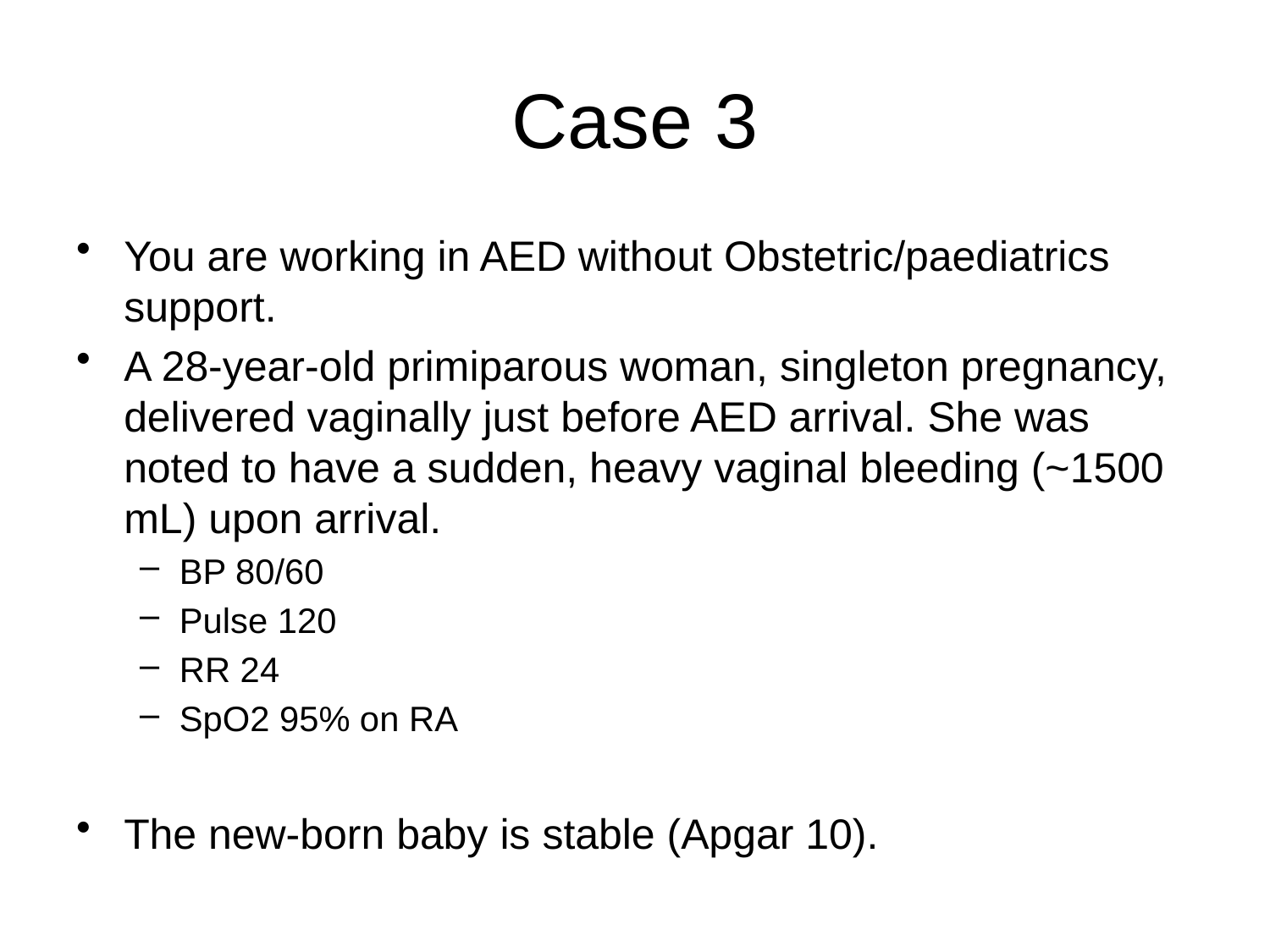

# Case 3
You are working in AED without Obstetric/paediatrics support.
A 28-year-old primiparous woman, singleton pregnancy, delivered vaginally just before AED arrival. She was noted to have a sudden, heavy vaginal bleeding (~1500 mL) upon arrival.
BP 80/60
Pulse 120
RR 24
SpO2 95% on RA

The new-born baby is stable (Apgar 10).